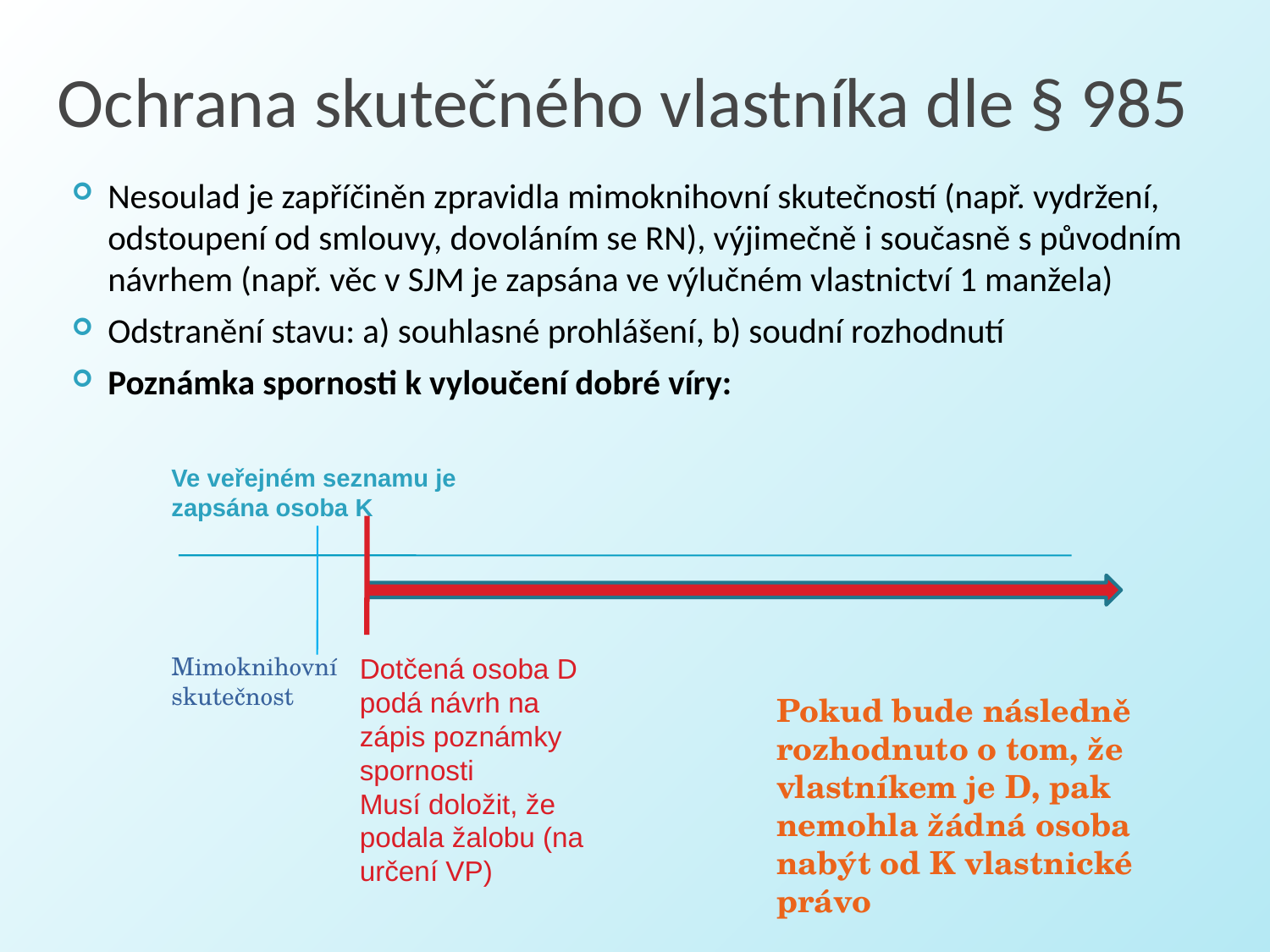

# Ochrana skutečného vlastníka dle § 985
Nesoulad je zapříčiněn zpravidla mimoknihovní skutečností (např. vydržení, odstoupení od smlouvy, dovoláním se RN), výjimečně i současně s původním návrhem (např. věc v SJM je zapsána ve výlučném vlastnictví 1 manžela)
Odstranění stavu: a) souhlasné prohlášení, b) soudní rozhodnutí
Poznámka spornosti k vyloučení dobré víry:

Ve veřejném seznamu je zapsána osoba K

Mimoknihovní
skutečnost
Dotčená osoba D podá návrh na zápis poznámky spornosti
Musí doložit, že podala žalobu (na určení VP)
Pokud bude následně rozhodnuto o tom, že vlastníkem je D, pak nemohla žádná osoba  nabýt od K vlastnické právo